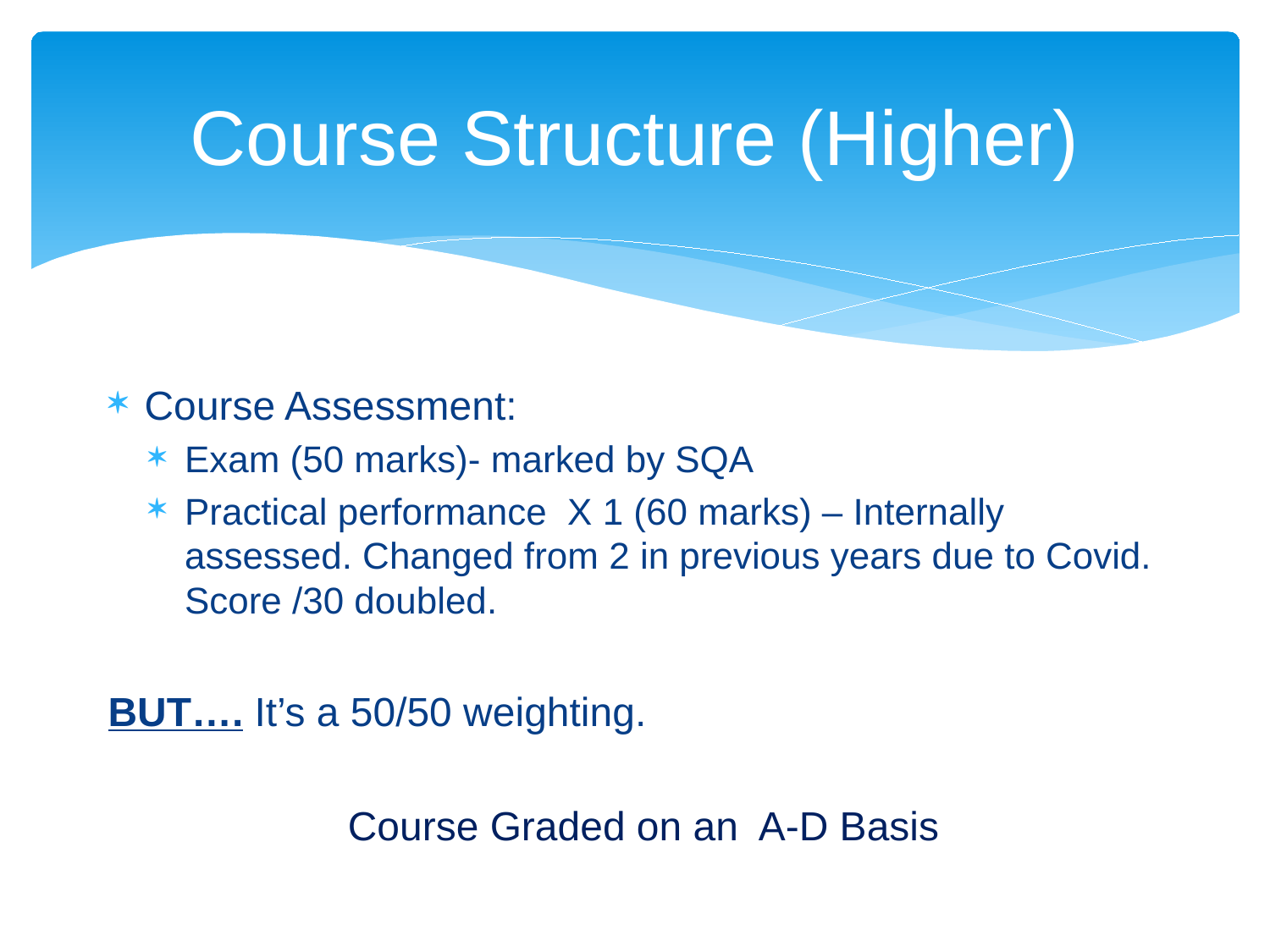

# Course Structure (Higher)

Course Assessment:
Exam (50 marks)- marked by SQA
Practical performance  X 1 (60 marks) – Internally assessed. Changed from 2 in previous years due to Covid. Score /30 doubled.

BUT…. It’s a 50/50 weighting.

Course Graded on an  A-D Basis